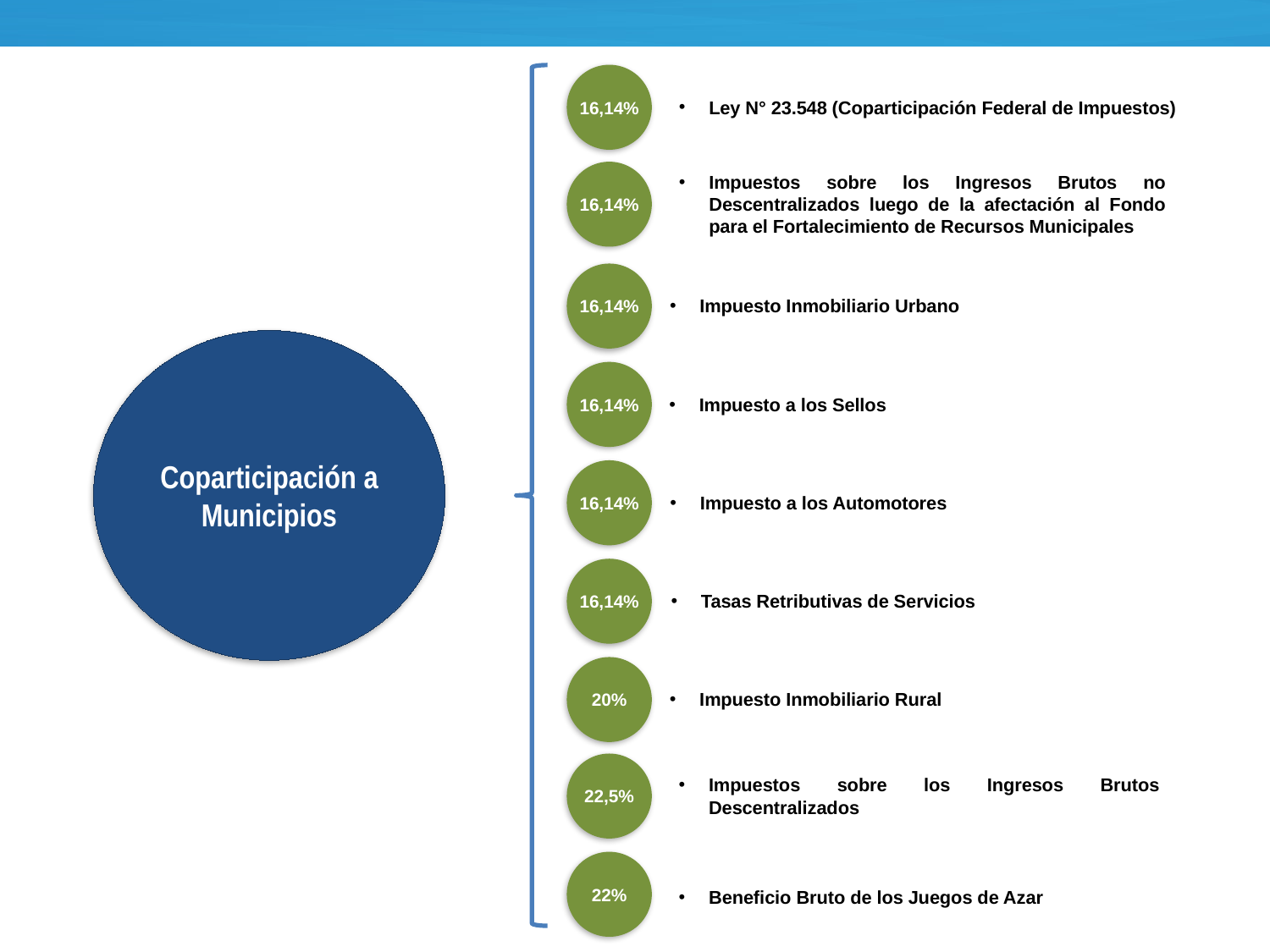

16,14%

Ley N° 23.548 (Coparticipación Federal de Impuestos)
16,14%
Impuestos sobre los Ingresos Brutos no Descentralizados luego de la afectación al Fondo para el Fortalecimiento de Recursos Municipales
16,14%
Impuesto Inmobiliario Urbano
Coparticipación a Municipios
16,14%
Impuesto a los Sellos
16,14%
Impuesto a los Automotores
16,14%
Tasas Retributivas de Servicios
20%
Impuesto Inmobiliario Rural
22,5%
Impuestos sobre los Ingresos Brutos Descentralizados
22%
Beneficio Bruto de los Juegos de Azar